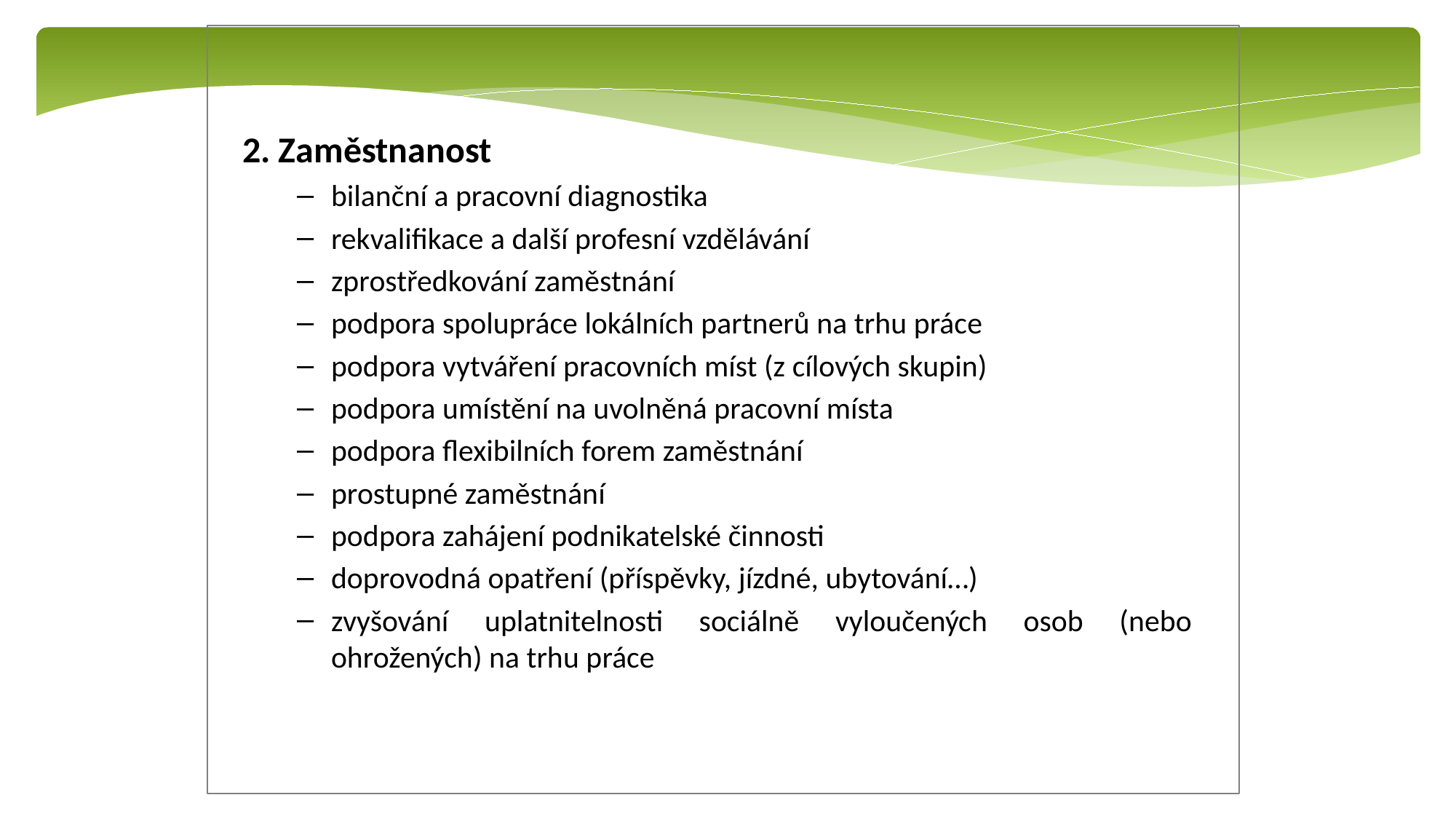

2. Zaměstnanost
bilanční a pracovní diagnostika
rekvalifikace a další profesní vzdělávání
zprostředkování zaměstnání
podpora spolupráce lokálních partnerů na trhu práce
podpora vytváření pracovních míst (z cílových skupin)
podpora umístění na uvolněná pracovní místa
podpora flexibilních forem zaměstnání
prostupné zaměstnání
podpora zahájení podnikatelské činnosti
doprovodná opatření (příspěvky, jízdné, ubytování…)
zvyšování uplatnitelnosti sociálně vyloučených osob (nebo ohrožených) na trhu práce